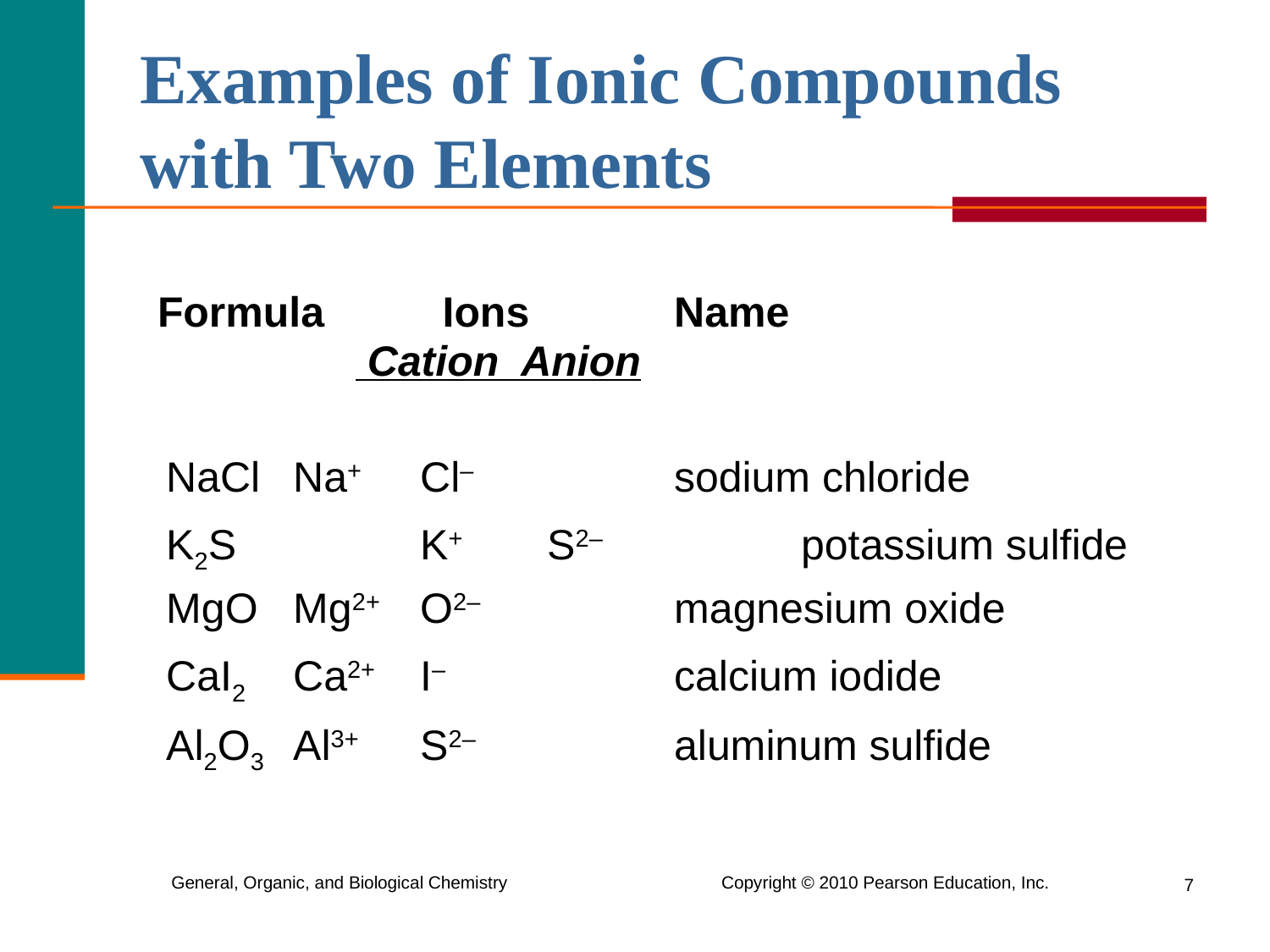

# Examples of Ionic Compounds with Two Elements

    Formula          Ions		Name
                     Cation  Anion

	NaCl	Na+  	Cl–		sodium chloride
	K2S		K+     	S2– 		potassium sulfide
	MgO	Mg2+  	O2– 		magnesium oxide
	CaI2	Ca2+   	I– 		calcium iodide
	Al2O3	Al3+     	S2– 		aluminum sulfide

7